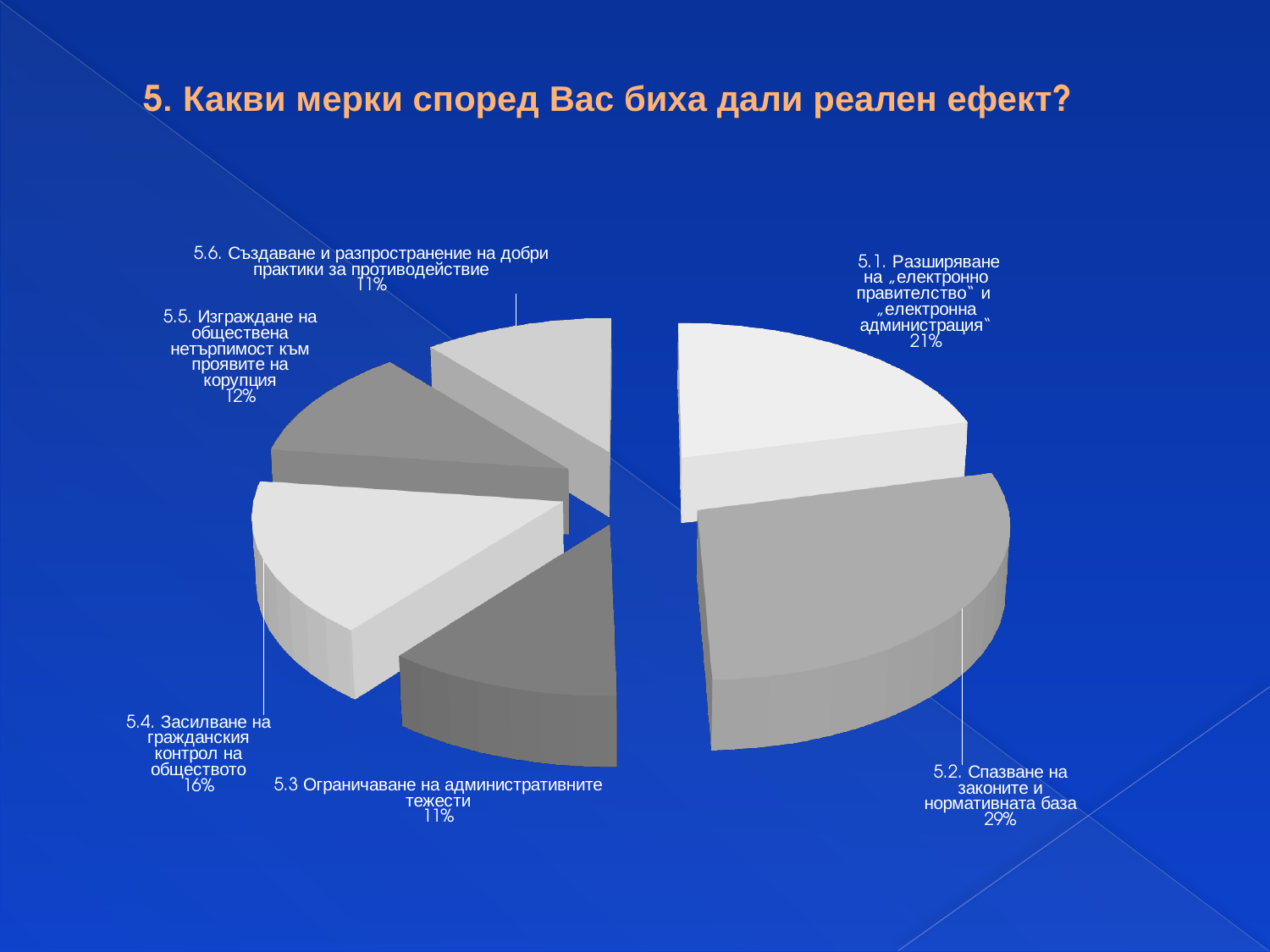

# 5. Какви мерки според Вас биха дали реален ефект?

[unsupported chart]